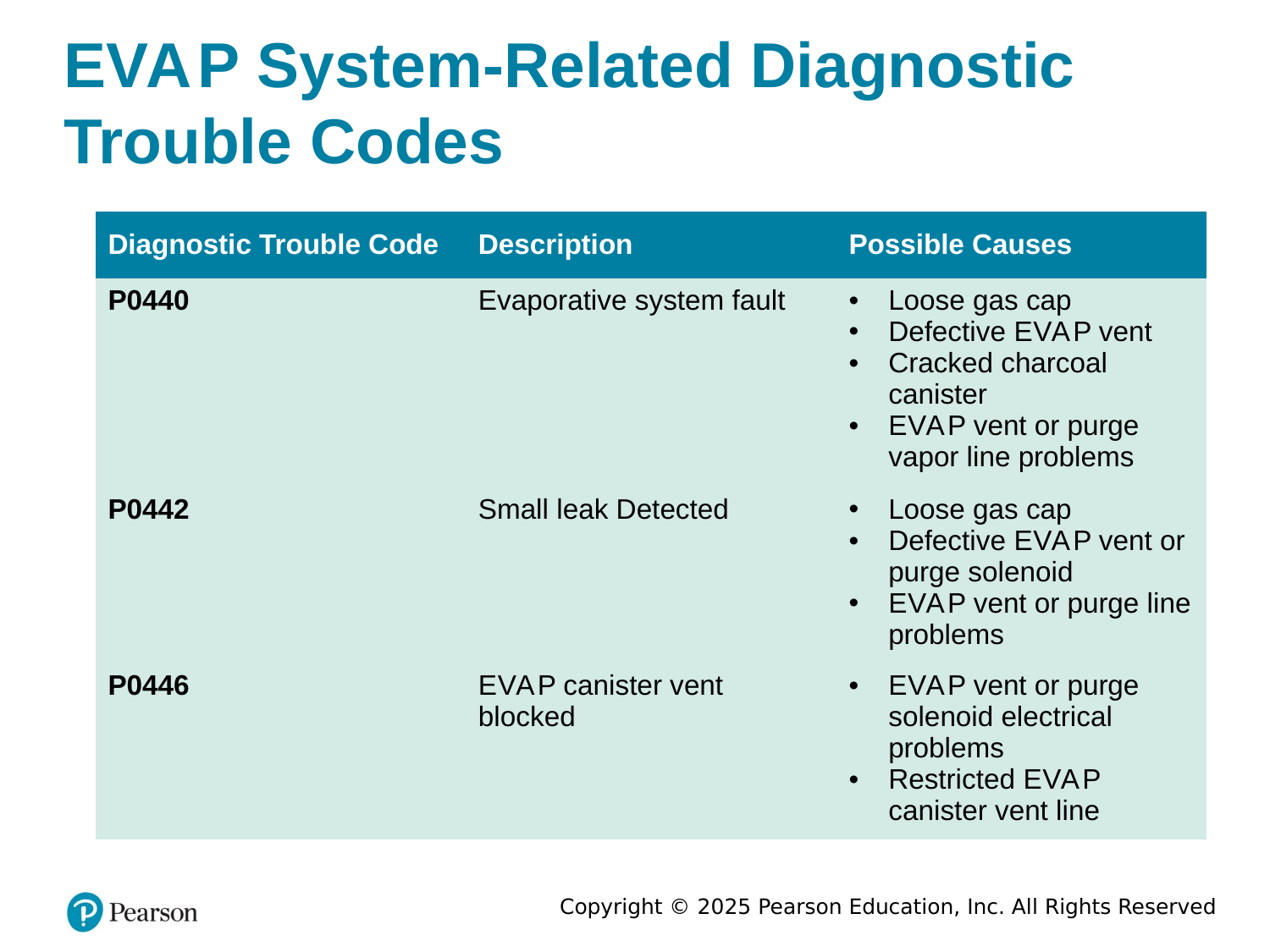

# E V A P System-Related Diagnostic Trouble Codes
| Diagnostic Trouble Code | Description | Possible Causes |
| --- | --- | --- |
| P0440 | Evaporative system fault | Loose gas cap Defective E V A P vent Cracked charcoal canister E V A P vent or purge vapor line problems |
| P0442 | Small leak Detected | Loose gas cap Defective E V A P vent or purge solenoid E V A P vent or purge line problems |
| P0446 | E V A P canister vent blocked | E V A P vent or purge solenoid electrical problems Restricted E V A P canister vent line |